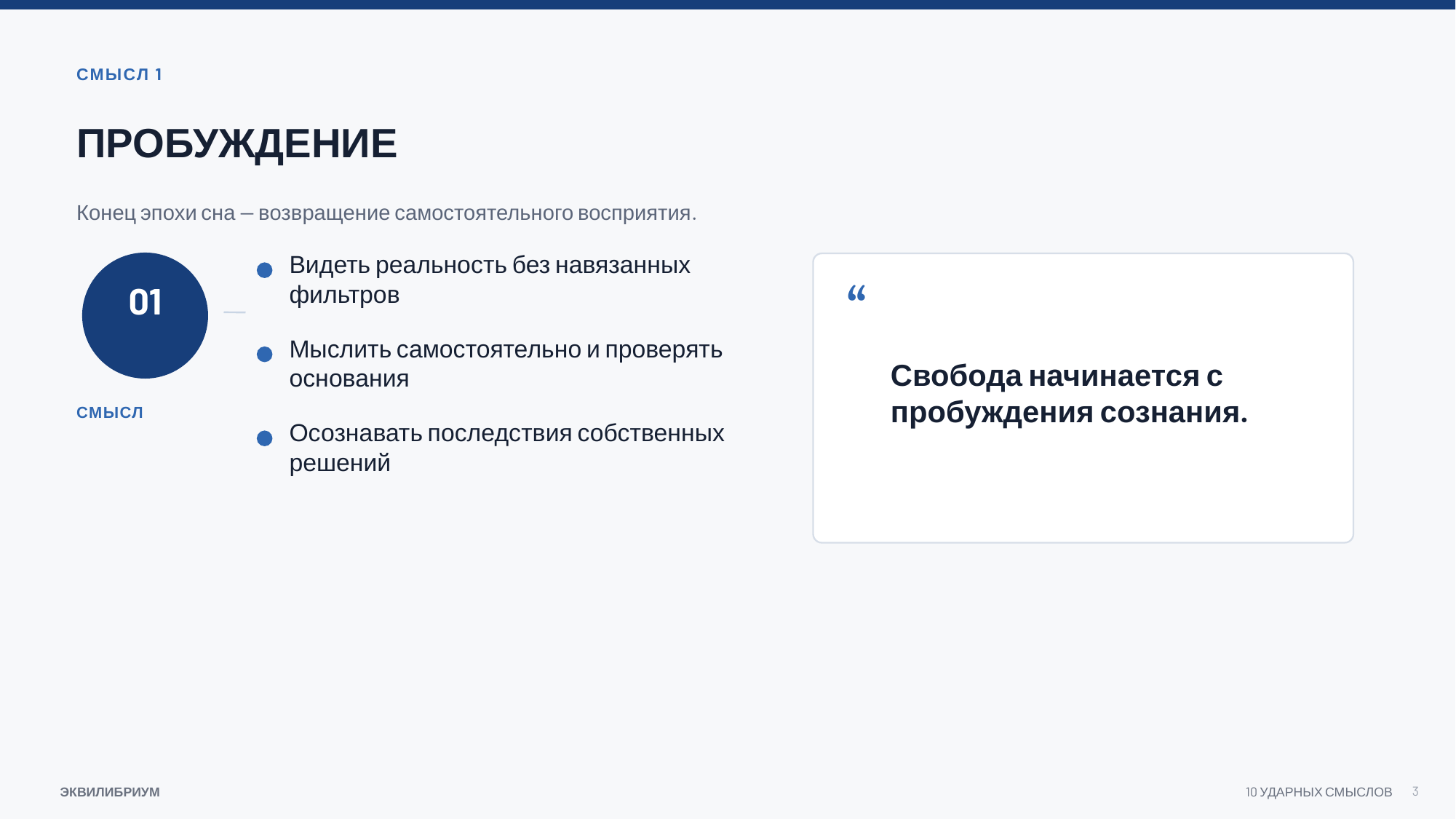

СМЫСЛ 1
ПРОБУЖДЕНИЕ
Конец эпохи сна — возвращение самостоятельного восприятия.
Видеть реальность без навязанных фильтров

“
01
Свобода начинается с пробуждения сознания.

Мыслить самостоятельно и проверять основания

СМЫСЛ
Осознавать последствия собственных решений

3